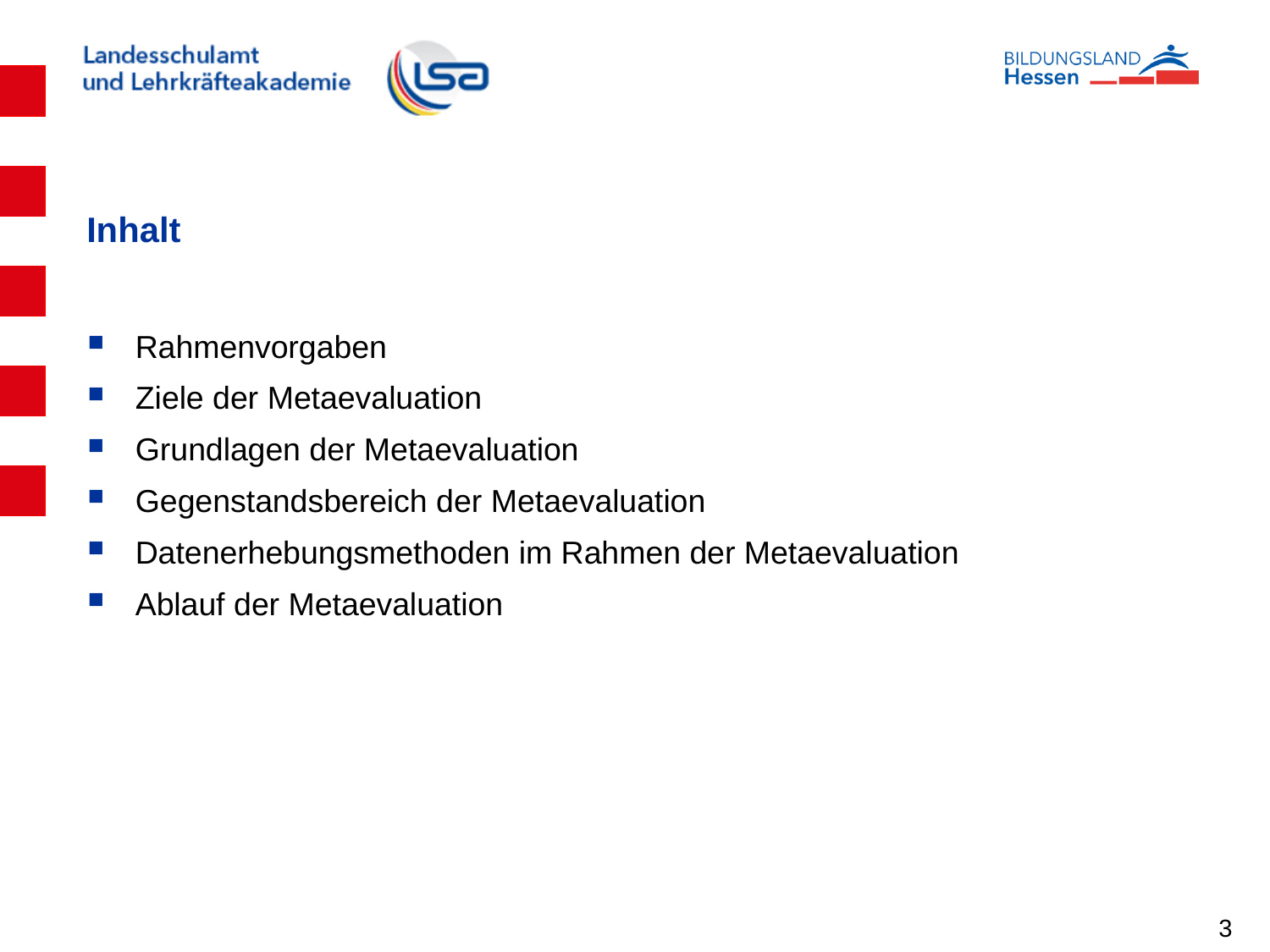

# Inhalt
Rahmenvorgaben
Ziele der Metaevaluation
Grundlagen der Metaevaluation
Gegenstandsbereich der Metaevaluation
Datenerhebungsmethoden im Rahmen der Metaevaluation
Ablauf der Metaevaluation
3